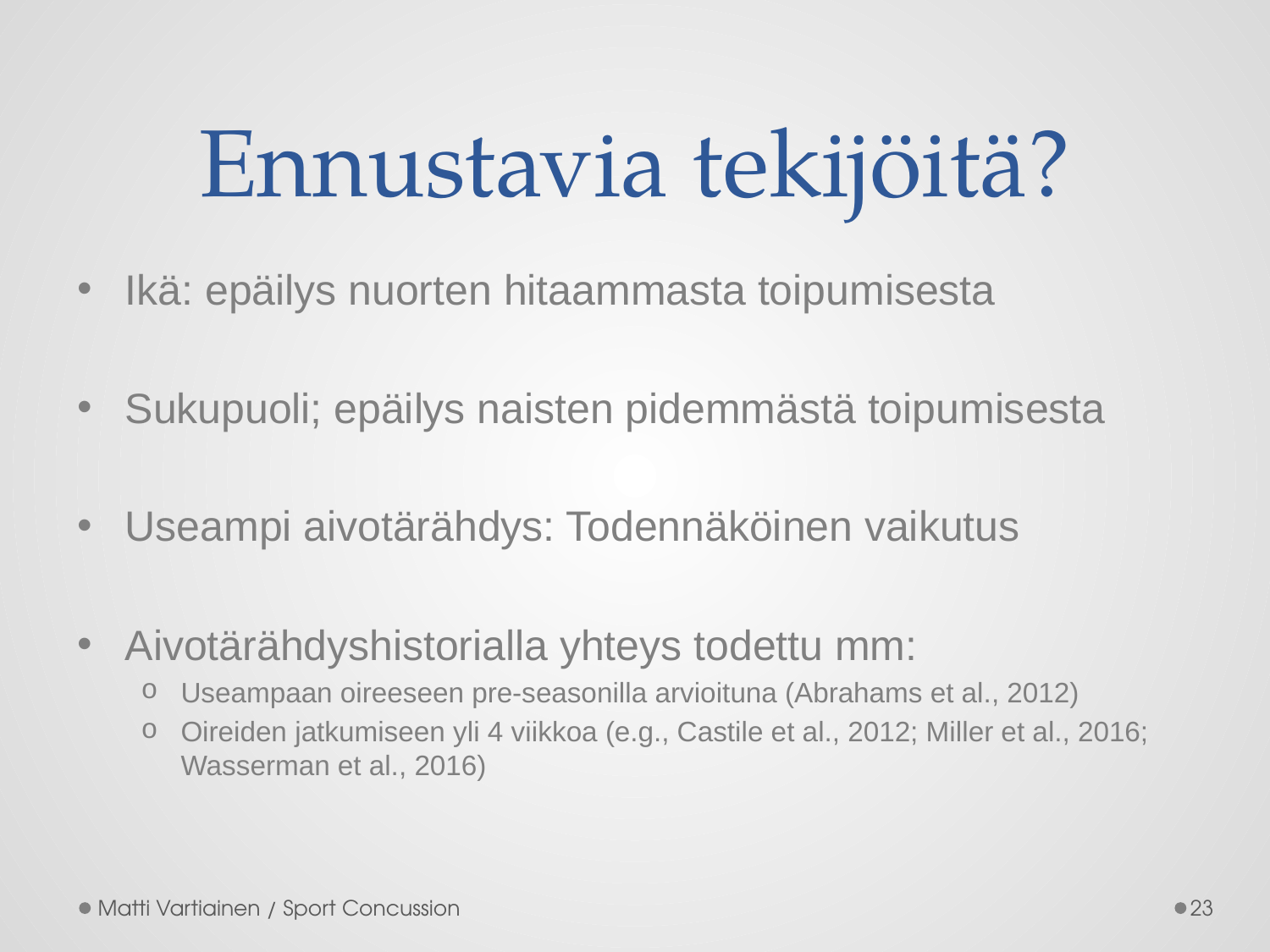

# Ennustavia tekijöitä?
Ikä: epäilys nuorten hitaammasta toipumisesta

Sukupuoli; epäilys naisten pidemmästä toipumisesta

Useampi aivotärähdys: Todennäköinen vaikutus

Aivotärähdyshistorialla yhteys todettu mm:
Useampaan oireeseen pre-seasonilla arvioituna (Abrahams et al., 2012)
Oireiden jatkumiseen yli 4 viikkoa (e.g., Castile et al., 2012; Miller et al., 2016; Wasserman et al., 2016)

Matti Vartiainen / Sport Concussion
23